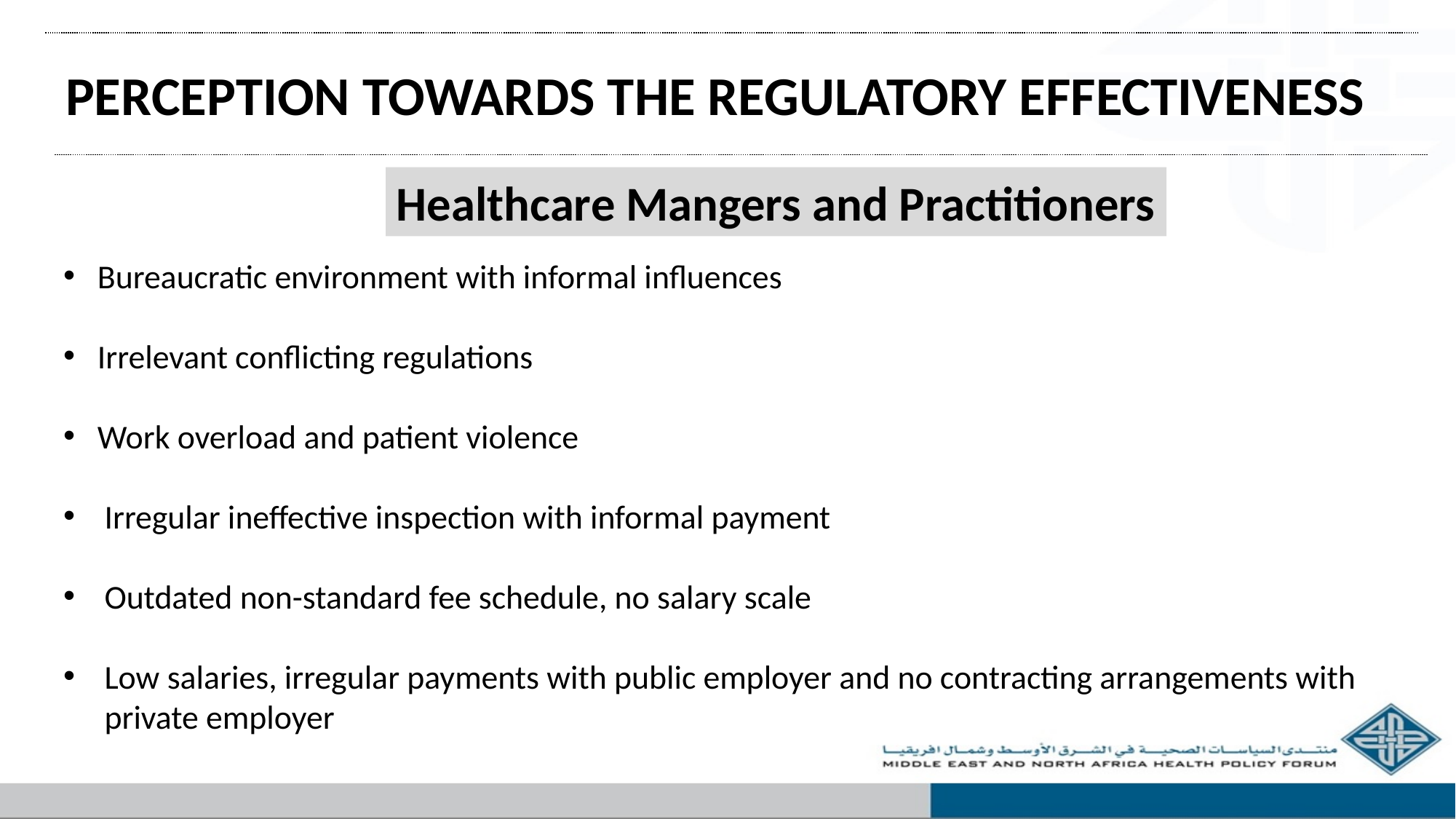

# PERCEPTION TOWARDS THE REGULATORY EFFECTIVENESS
Healthcare Mangers and Practitioners
Bureaucratic environment with informal influences

Irrelevant conflicting regulations

Work overload and patient violence

Irregular ineffective inspection with informal payment

Outdated non-standard fee schedule, no salary scale

Low salaries, irregular payments with public employer and no contracting arrangements with private employer